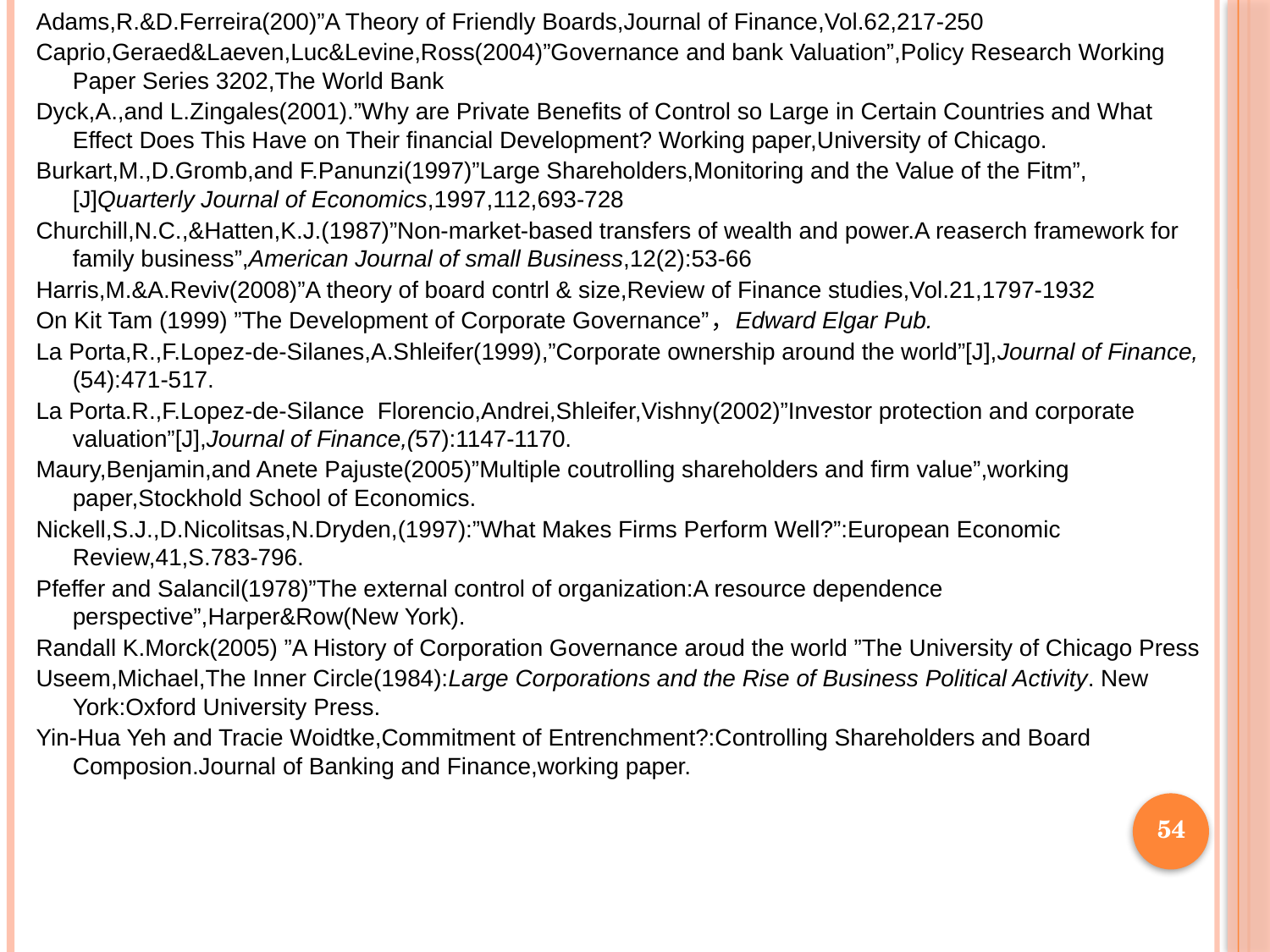

Adams,R.&D.Ferreira(200)”A Theory of Friendly Boards,Journal of Finance,Vol.62,217-250
Caprio,Geraed&Laeven,Luc&Levine,Ross(2004)”Governance and bank Valuation”,Policy Research Working Paper Series 3202,The World Bank
Dyck,A.,and L.Zingales(2001).”Why are Private Benefits of Control so Large in Certain Countries and What Effect Does This Have on Their financial Development? Working paper,University of Chicago.
Burkart,M.,D.Gromb,and F.Panunzi(1997)”Large Shareholders,Monitoring and the Value of the Fitm”,[J]Quarterly Journal of Economics,1997,112,693-728
Churchill,N.C.,&Hatten,K.J.(1987)”Non-market-based transfers of wealth and power.A reaserch framework for family business”,American Journal of small Business,12(2):53-66
Harris,M.&A.Reviv(2008)”A theory of board contrl & size,Review of Finance studies,Vol.21,1797-1932
On Kit Tam (1999) ”The Development of Corporate Governance”，Edward Elgar Pub.
La Porta,R.,F.Lopez-de-Silanes,A.Shleifer(1999),”Corporate ownership around the world”[J],Journal of Finance,(54):471-517.
La Porta.R.,F.Lopez-de-Silance  Florencio,Andrei,Shleifer,Vishny(2002)”Investor protection and corporate valuation”[J],Journal of Finance,(57):1147-1170.
Maury,Benjamin,and Anete Pajuste(2005)”Multiple coutrolling shareholders and firm value”,working paper,Stockhold School of Economics.
Nickell,S.J.,D.Nicolitsas,N.Dryden,(1997):”What Makes Firms Perform Well?”:European Economic Review,41,S.783-796.
Pfeffer and Salancil(1978)”The external control of organization:A resource dependence perspective”,Harper&Row(New York).
Randall K.Morck(2005) ”A History of Corporation Governance aroud the world ”The University of Chicago Press
Useem,Michael,The Inner Circle(1984):Large Corporations and the Rise of Business Political Activity. New York:Oxford University Press.
Yin-Hua Yeh and Tracie Woidtke,Commitment of Entrenchment?:Controlling Shareholders and Board Composion.Journal of Banking and Finance,working paper.

54